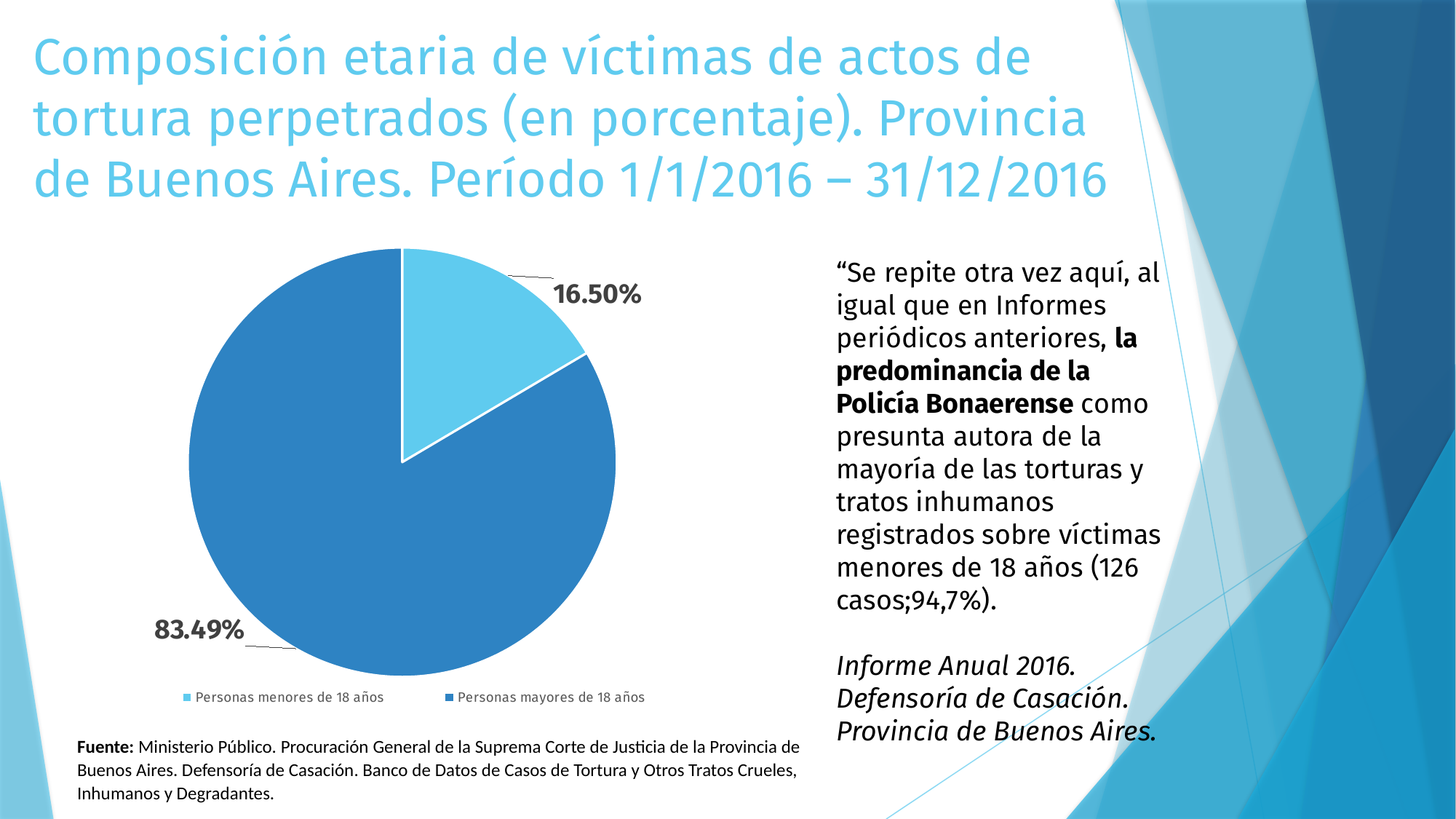

# Composición etaria de víctimas de actos de tortura perpetrados (en porcentaje). Provincia de Buenos Aires. Período 1/1/2016 – 31/12/2016

### Chart

| Category | Columna1 |
|---|---|
| Personas menores de 18 años | 0.165 |
| Personas mayores de 18 años | 0.8349 |
“Se repite otra vez aquí, al igual que en Informes periódicos anteriores, la predominancia de la Policía Bonaerense como presunta autora de la mayoría de las torturas y tratos inhumanos registrados sobre víctimas menores de 18 años (126 casos;94,7%).

Informe Anual 2016. Defensoría de Casación. Provincia de Buenos Aires.
Fuente: Ministerio Público. Procuración General de la Suprema Corte de Justicia de la Provincia de Buenos Aires. Defensoría de Casación. Banco de Datos de Casos de Tortura y Otros Tratos Crueles, Inhumanos y Degradantes.